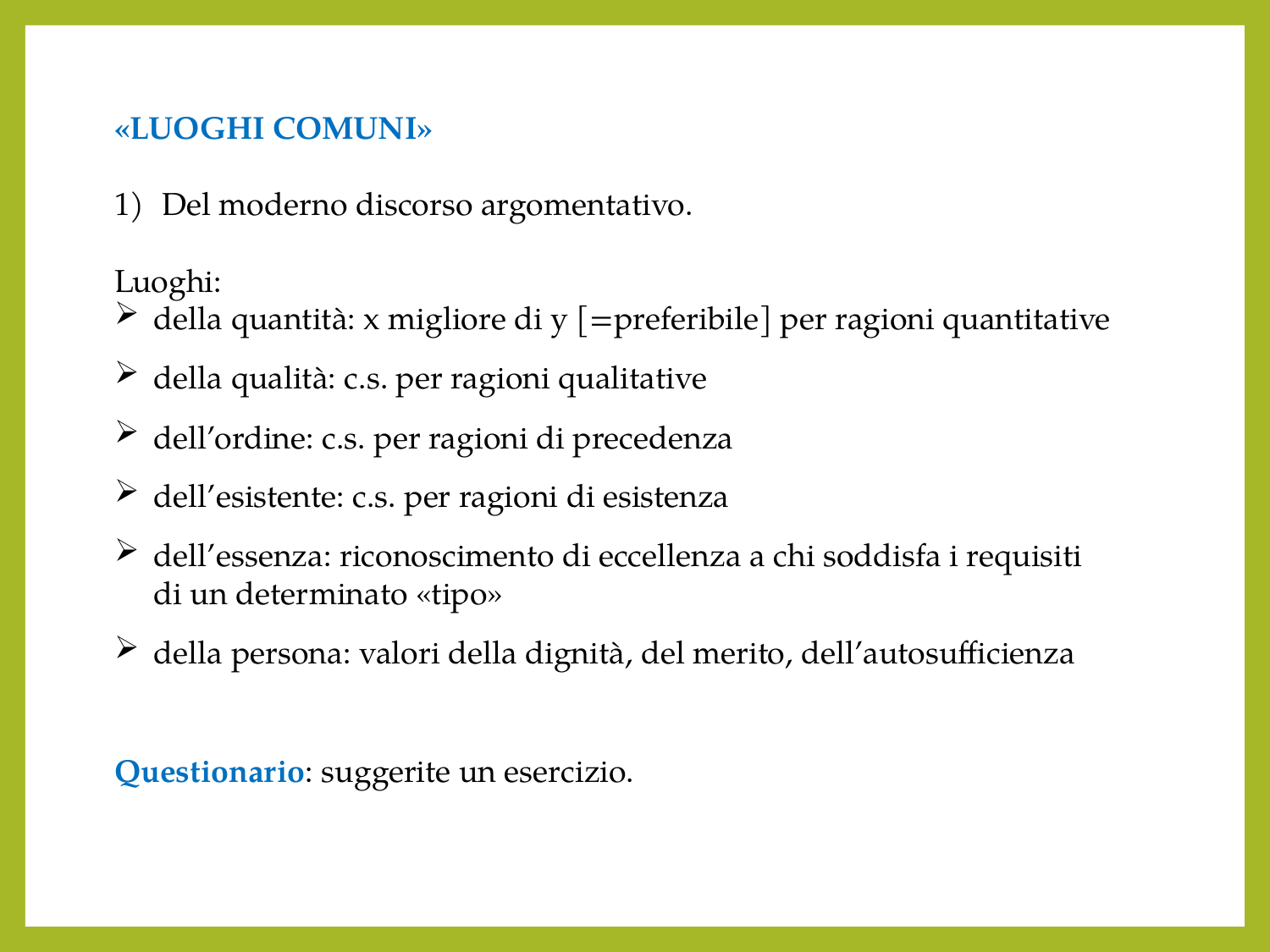

«Luoghi comuni»

Del moderno discorso argomentativo.

Luoghi:
della quantità: x migliore di y [=preferibile] per ragioni quantitative
della qualità: c.s. per ragioni qualitative
dell’ordine: c.s. per ragioni di precedenza
dell’esistente: c.s. per ragioni di esistenza
dell’essenza: riconoscimento di eccellenza a chi soddisfa i requisiti di un determinato «tipo»
della persona: valori della dignità, del merito, dell’autosufficienza

Questionario: suggerite un esercizio.